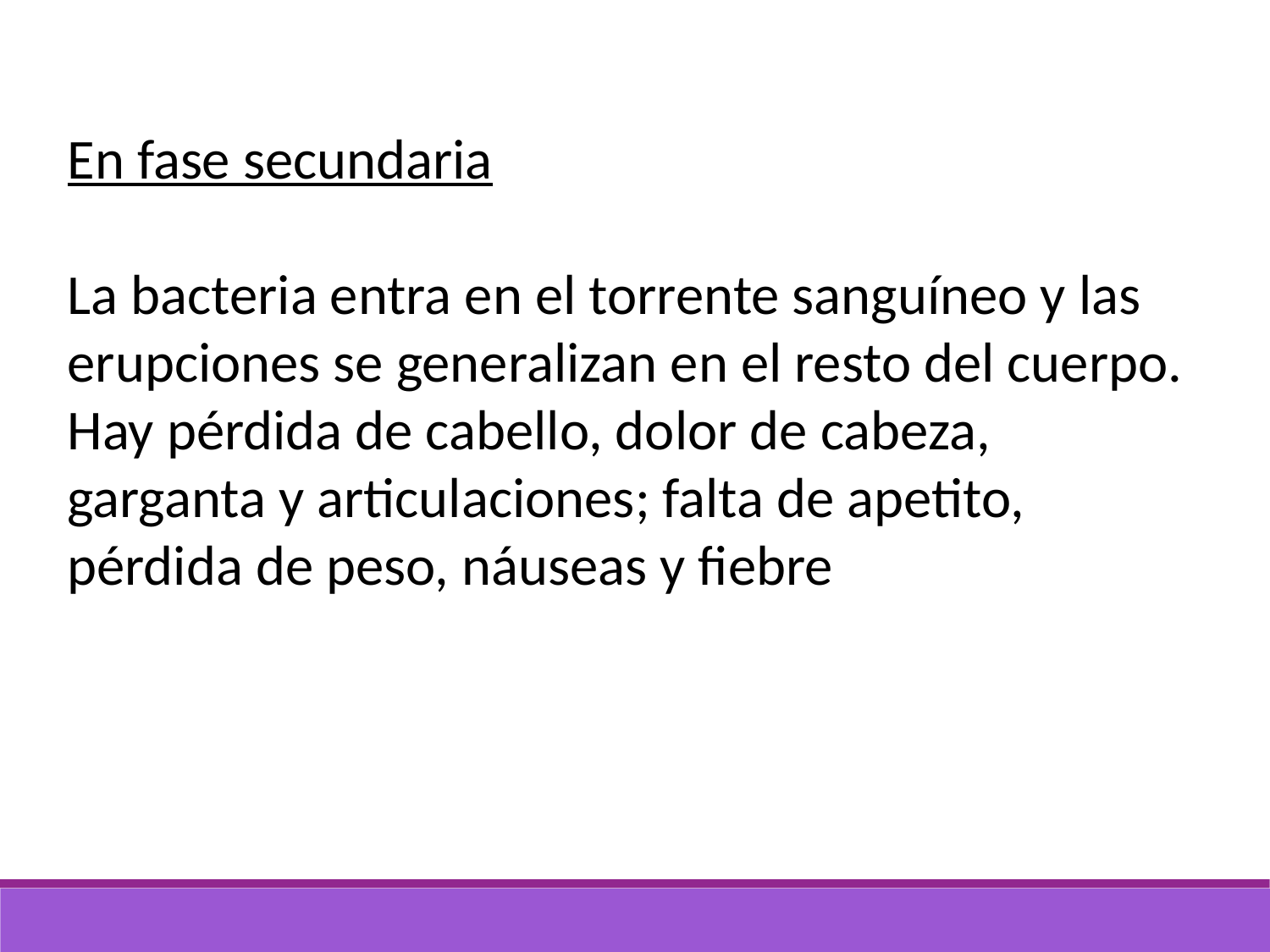

En fase secundaria

La bacteria entra en el torrente sanguíneo y las erupciones se generalizan en el resto del cuerpo. Hay pérdida de cabello, dolor de cabeza, garganta y articulaciones; falta de apetito, pérdida de peso, náuseas y fiebre